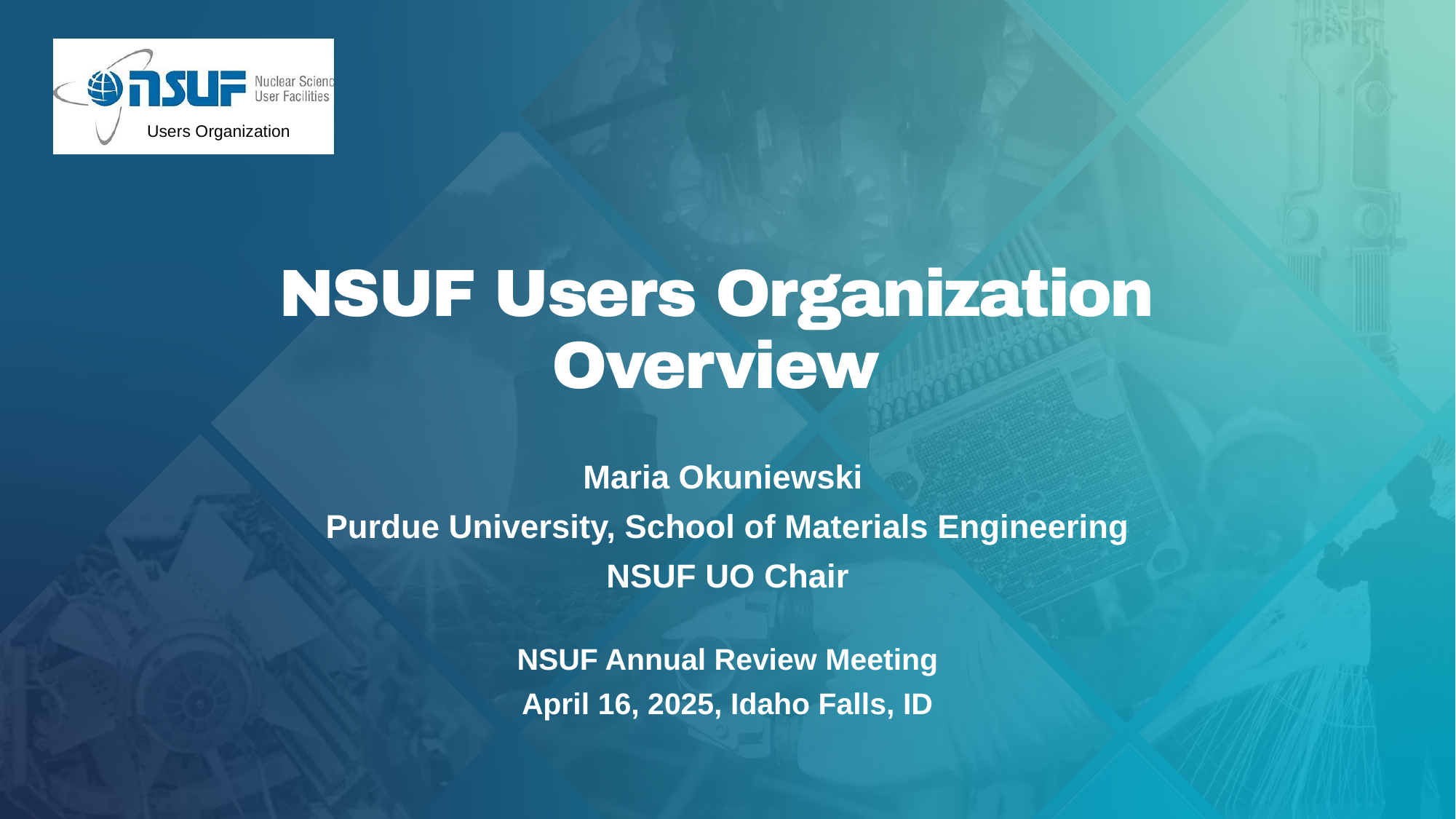

# NSUF Users Organization Overview
Maria Okuniewski
Purdue University, School of Materials Engineering
NSUF UO Chair
NSUF Annual Review Meeting
April 16, 2025, Idaho Falls, ID